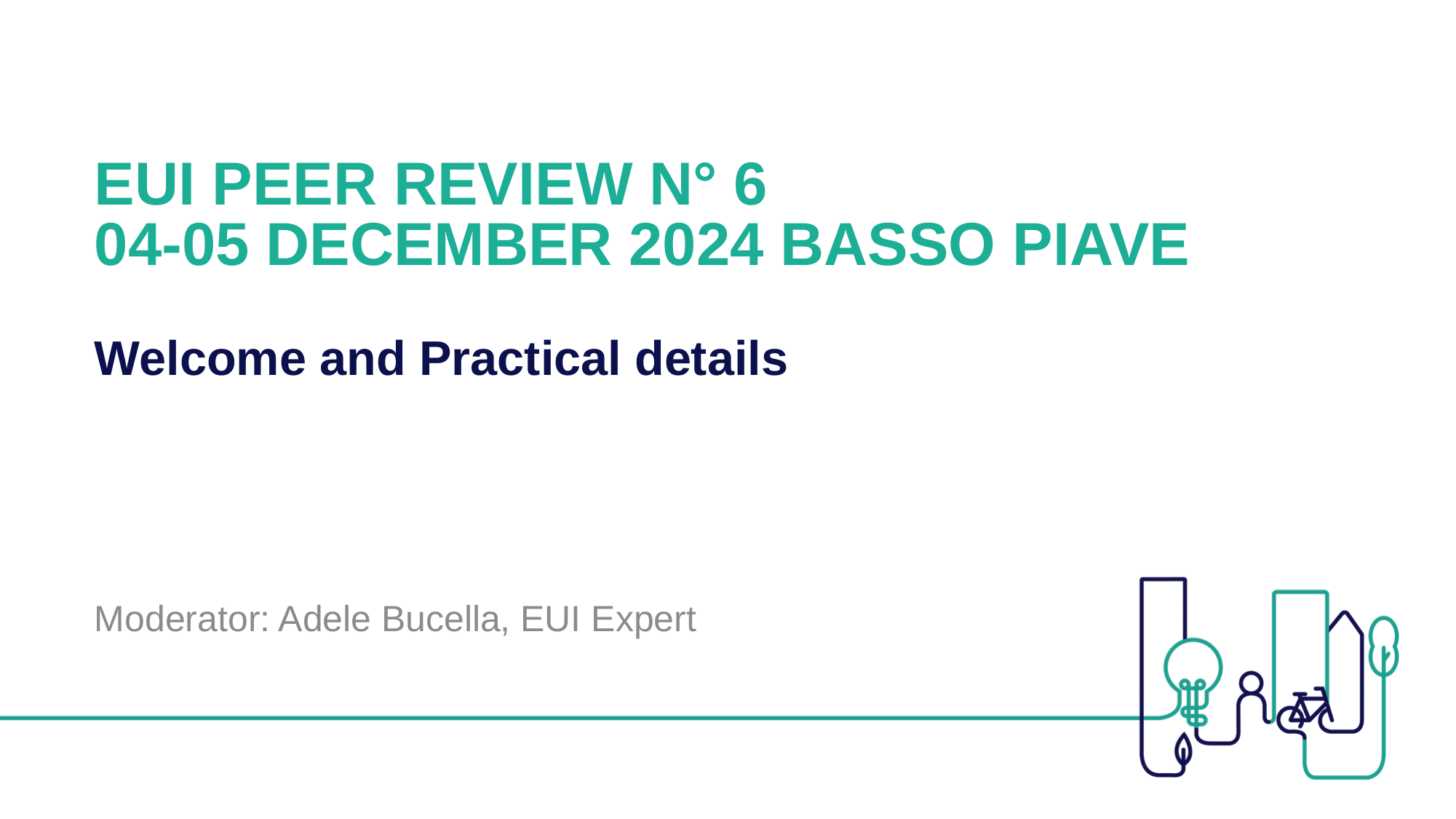

# EUI PEER REVIEW N° 6 04-05 DECEMBER 2024 BASSO PIAVE
Welcome and Practical details
Moderator: Adele Bucella, EUI Expert